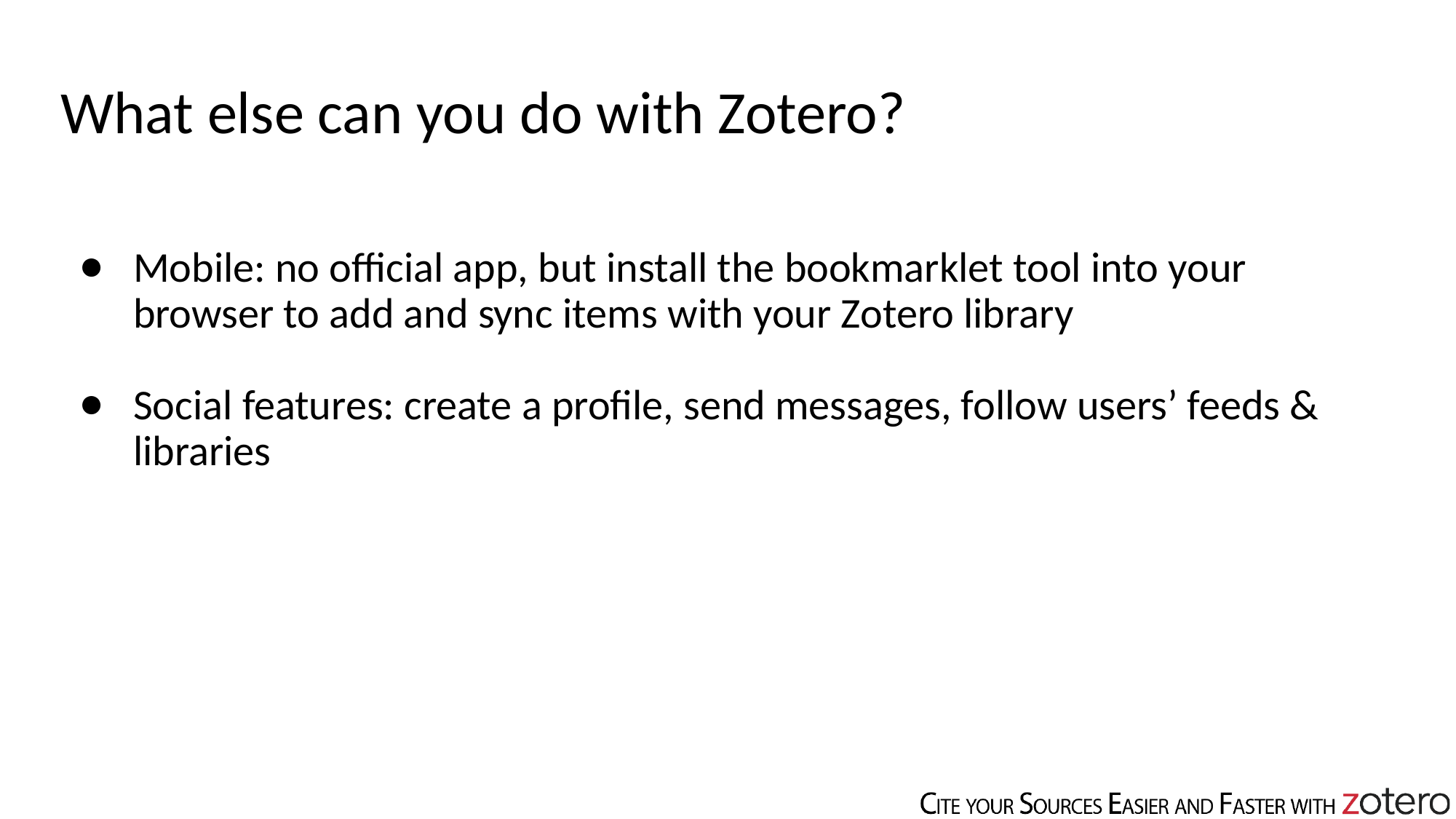

# What else can you do with Zotero?

Mobile: no official app, but install the bookmarklet tool into your browser to add and sync items with your Zotero library

Social features: create a profile, send messages, follow users’ feeds & libraries